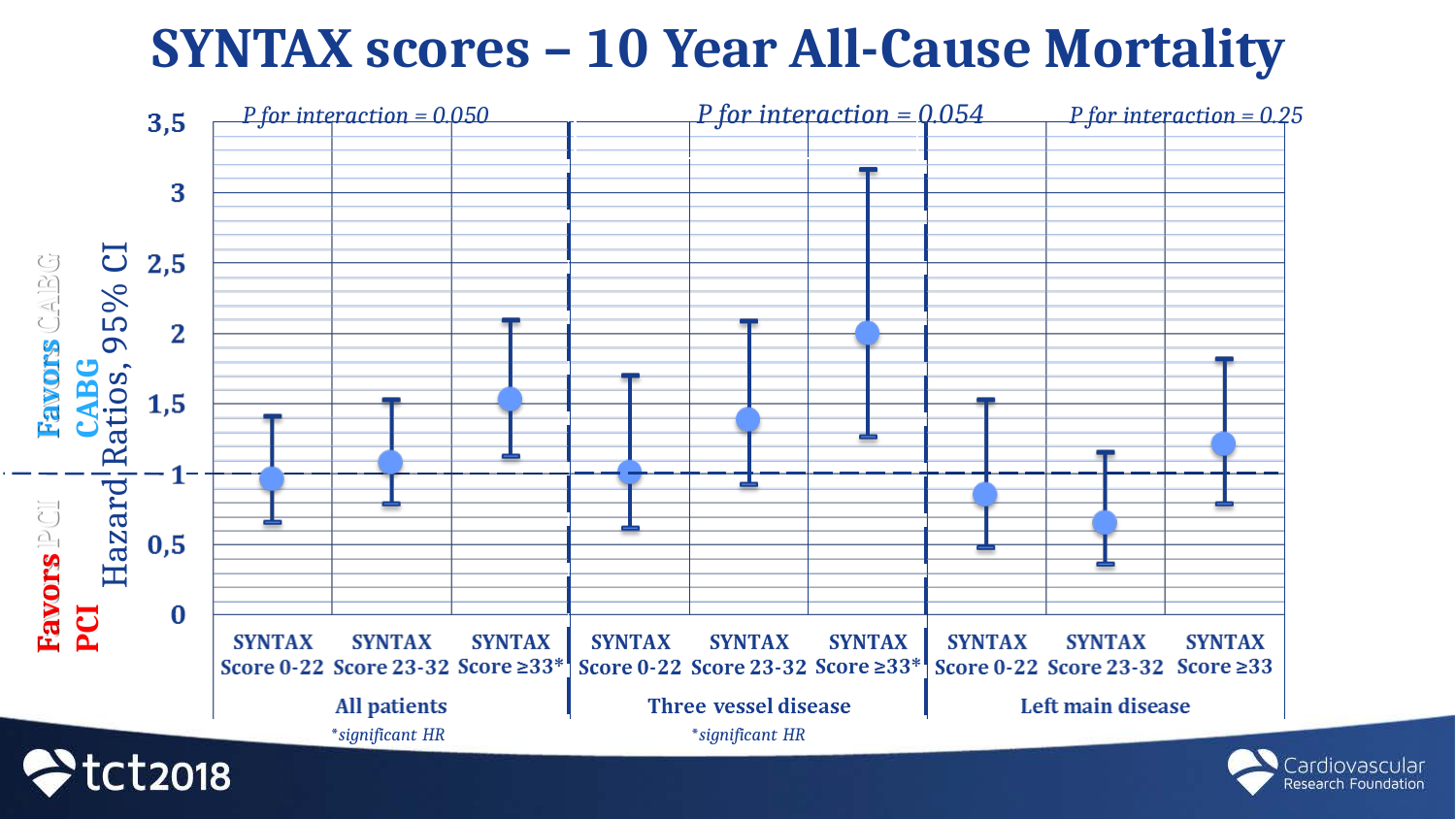

SYNTAX scores – 10 Year All-Cause Mortality
P for interaction = 0.050	P for interaction = 0.054	P for interaction = 0.25

Hazard Ratios, 95% CI
Favors CABG

Favors PCI

*significant HR
*significant HR